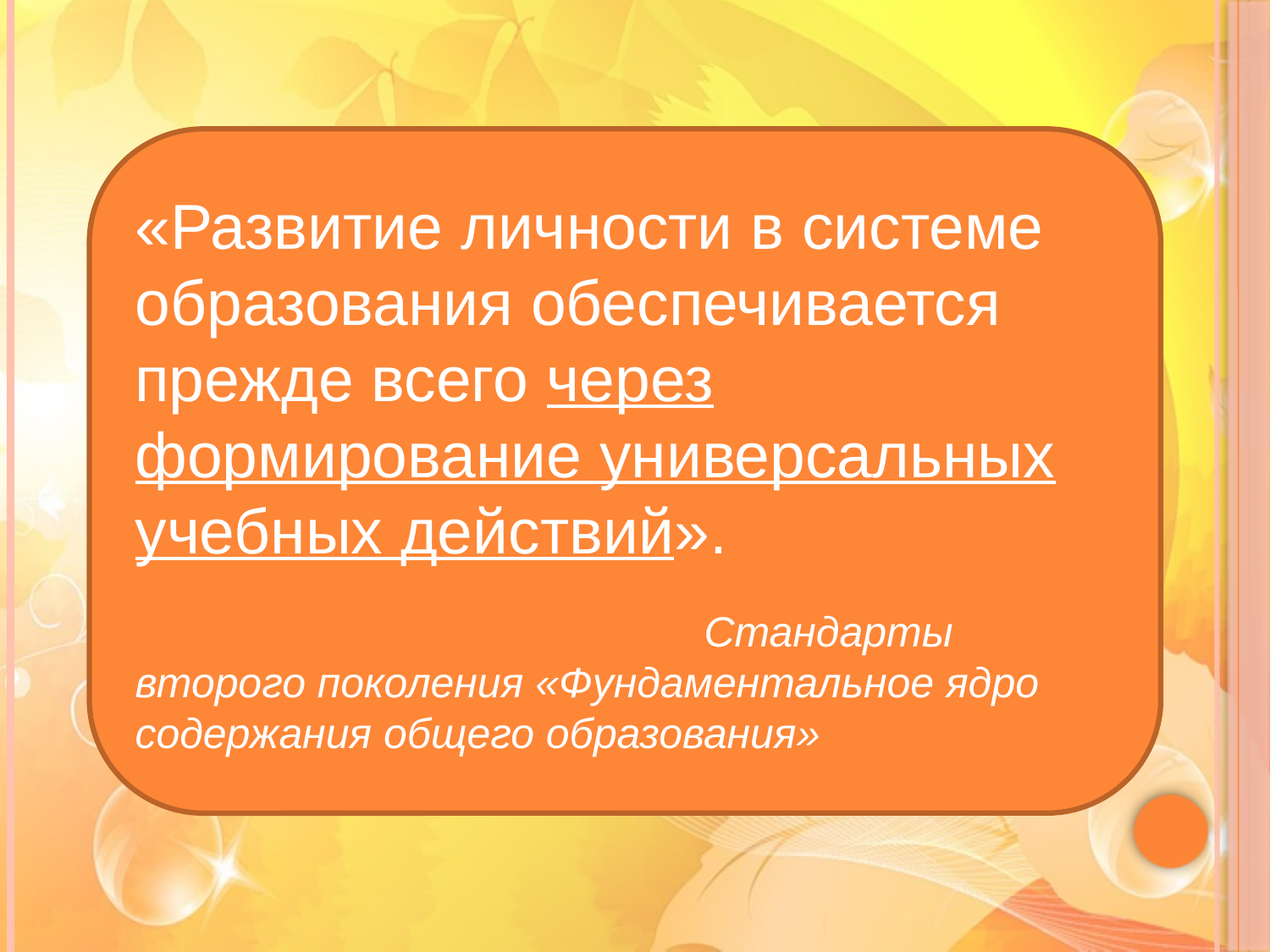

#
«Развитие личности в системе образования обеспечивается прежде всего через формирование универсальных учебных действий».

                                                Стандарты второго поколения «Фундаментальное ядро содержания общего образования»